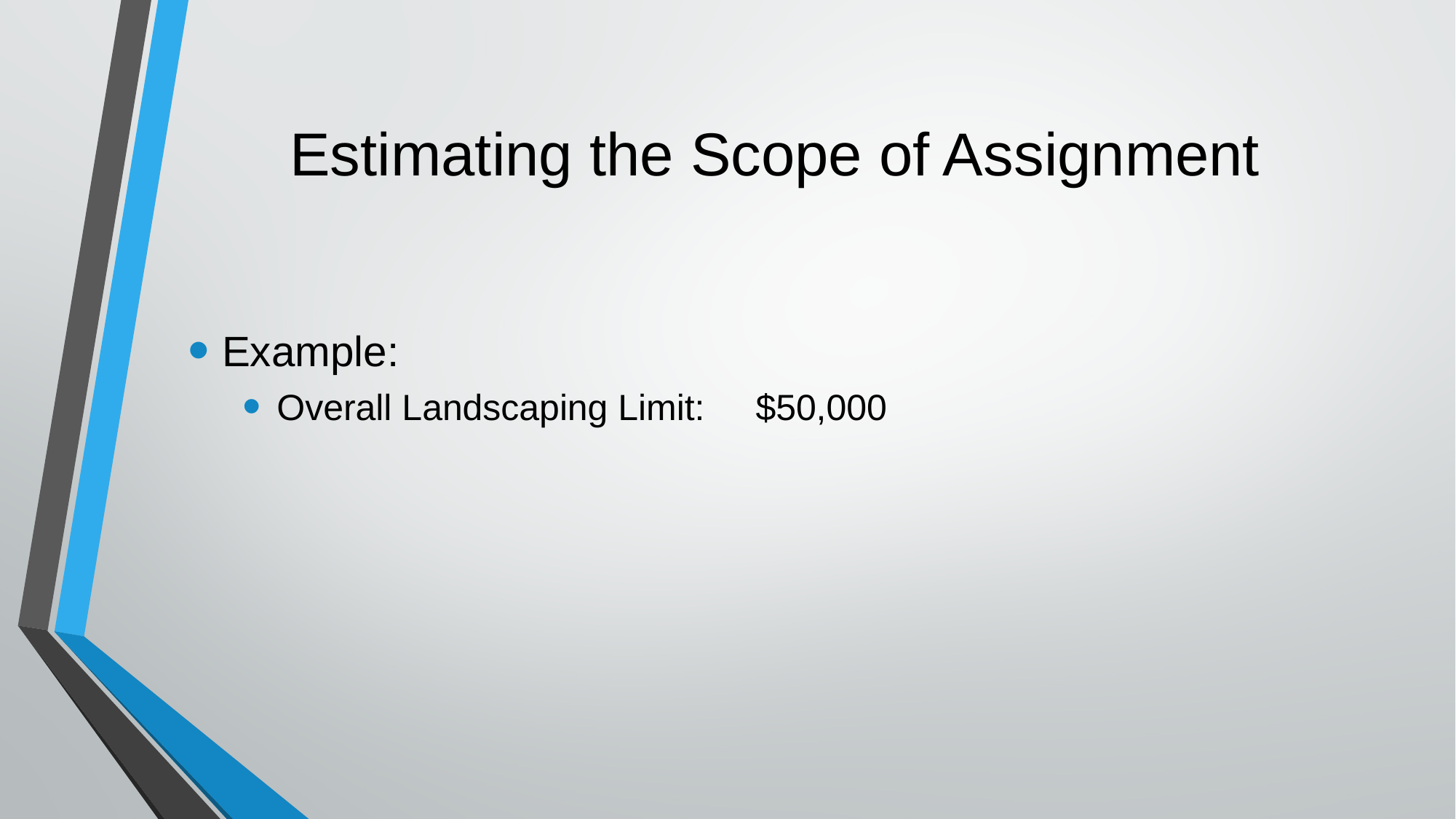

Estimating the Scope of Assignment
Example:
Overall Landscaping Limit:     $50,000